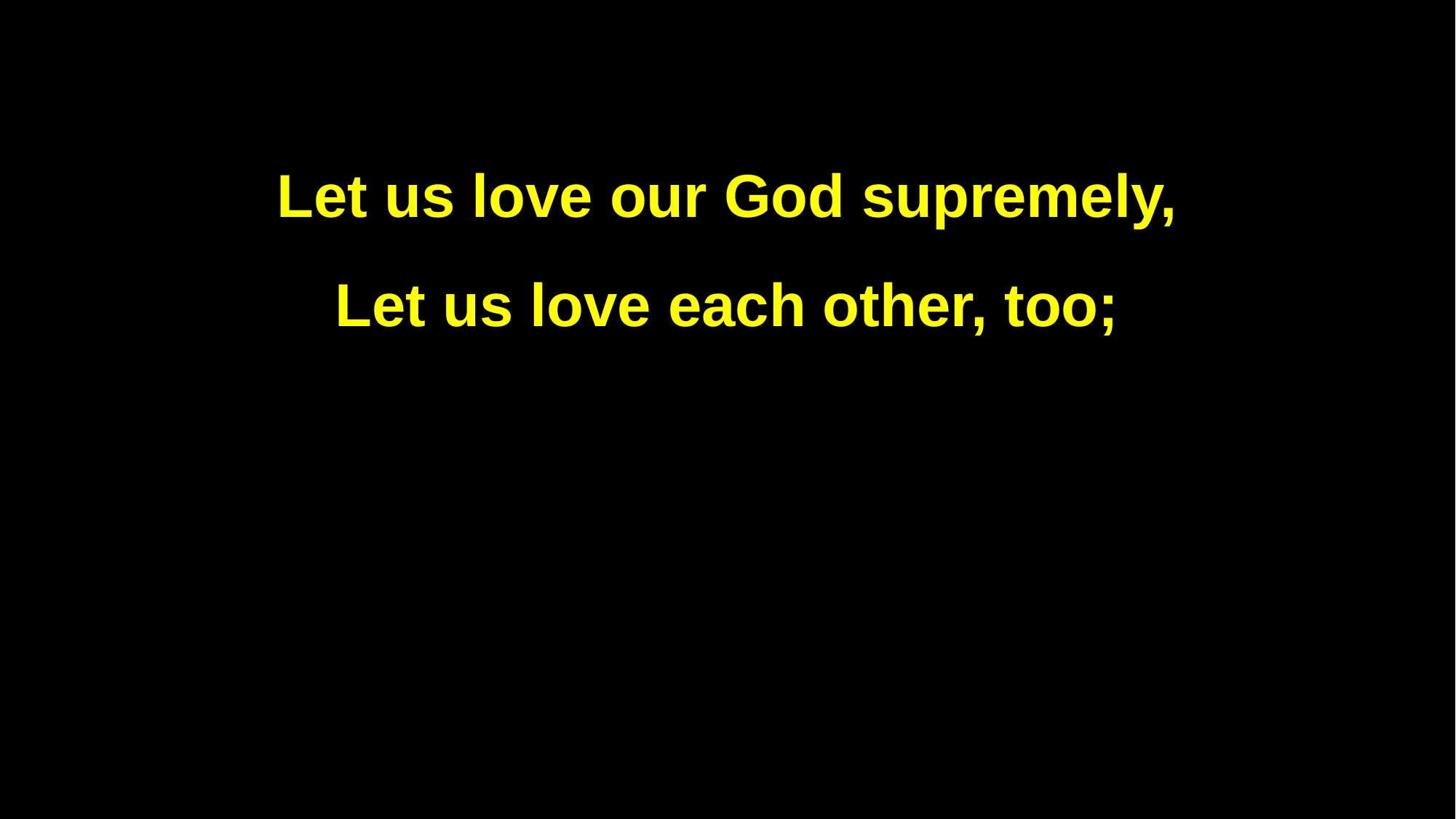

Let us love our God supremely,
Let us love each other, too;